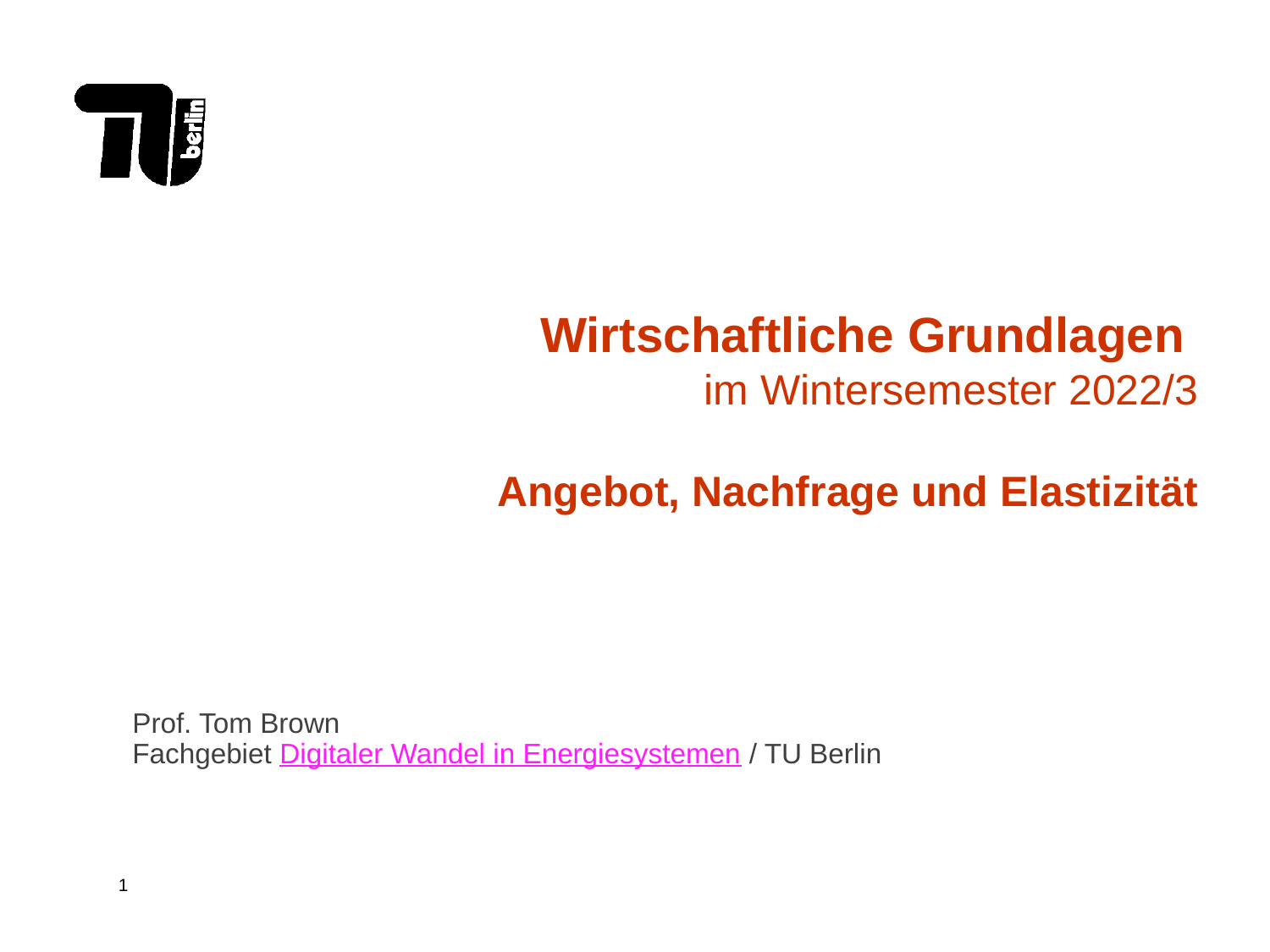

# Wirtschaftliche Grundlagen im Wintersemester 2022/3 Angebot, Nachfrage und Elastizität
Prof. Tom Brown
Fachgebiet Digitaler Wandel in Energiesystemen / TU Berlin